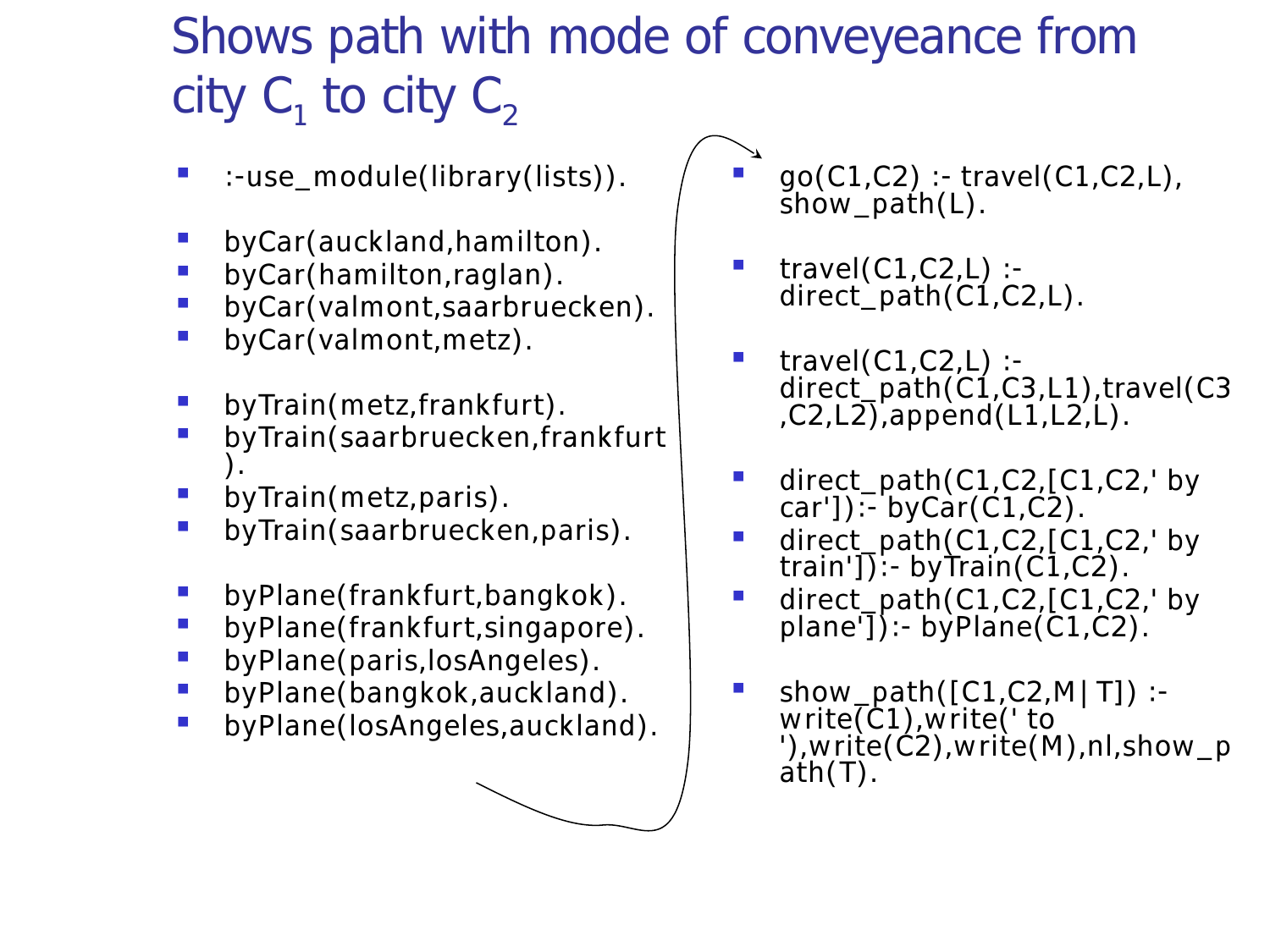

# Shows path with mode of conveyeance from city C1 to city C2

:-use_module(library(lists)).

byCar(auckland,hamilton).
byCar(hamilton,raglan).
byCar(valmont,saarbruecken).
byCar(valmont,metz).

byTrain(metz,frankfurt).
byTrain(saarbruecken,frankfurt).
byTrain(metz,paris).
byTrain(saarbruecken,paris).

byPlane(frankfurt,bangkok).
byPlane(frankfurt,singapore).
byPlane(paris,losAngeles).
byPlane(bangkok,auckland).
byPlane(losAngeles,auckland).

go(C1,C2) :- travel(C1,C2,L), show_path(L).

travel(C1,C2,L) :- direct_path(C1,C2,L).

travel(C1,C2,L) :- direct_path(C1,C3,L1),travel(C3,C2,L2),append(L1,L2,L).

direct_path(C1,C2,[C1,C2,' by car']):- byCar(C1,C2).
direct_path(C1,C2,[C1,C2,' by train']):- byTrain(C1,C2).
direct_path(C1,C2,[C1,C2,' by plane']):- byPlane(C1,C2).

show_path([C1,C2,M|T]) :- write(C1),write(' to '),write(C2),write(M),nl,show_path(T).